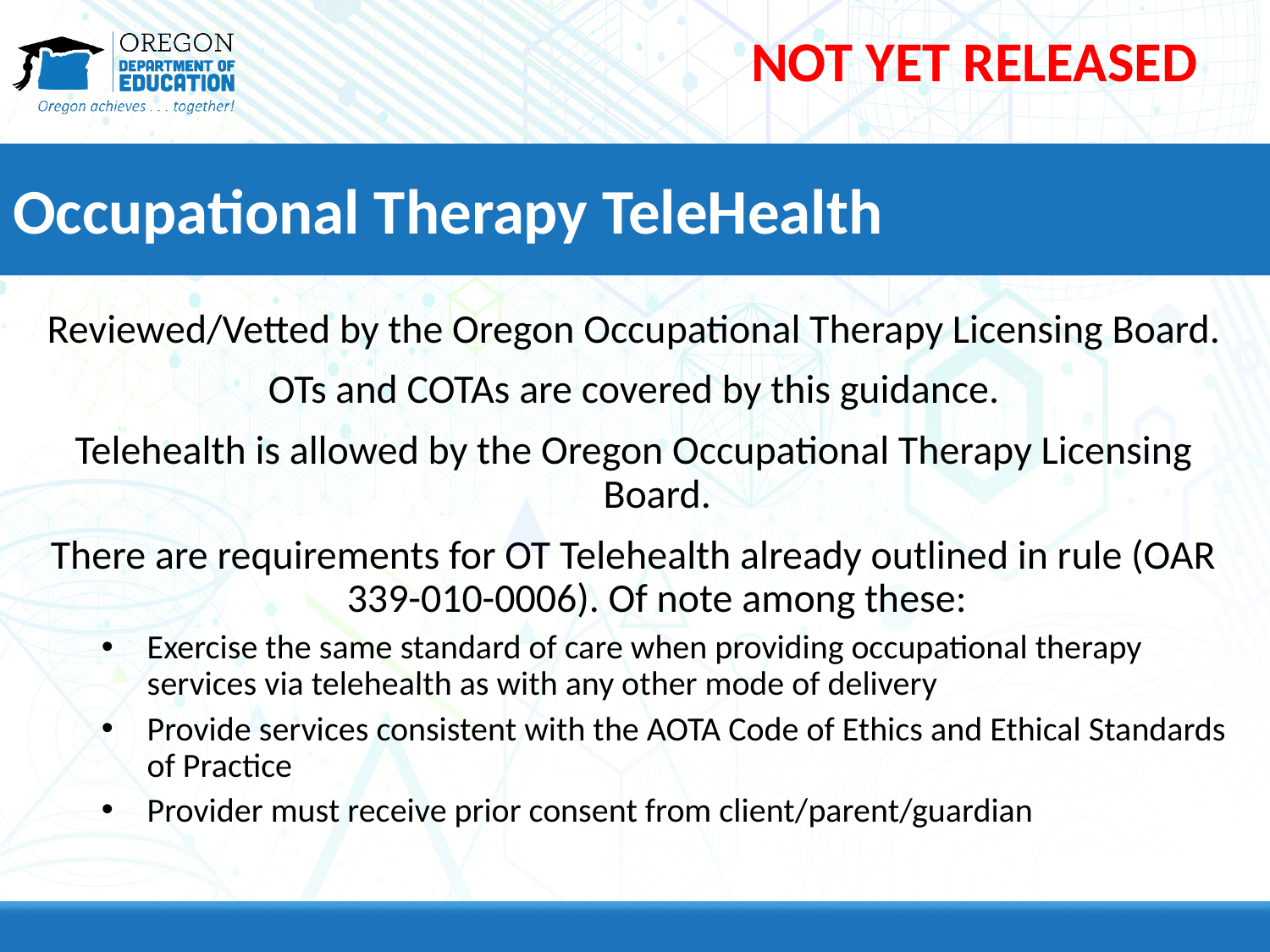

NOT YET RELEASED
# Occupational Therapy TeleHealth
Reviewed/Vetted by the Oregon Occupational Therapy Licensing Board.
OTs and COTAs are covered by this guidance.
Telehealth is allowed by the Oregon Occupational Therapy Licensing Board.
There are requirements for OT Telehealth already outlined in rule (OAR 339-010-0006). Of note among these:
Exercise the same standard of care when providing occupational therapy services via telehealth as with any other mode of delivery
Provide services consistent with the AOTA Code of Ethics and Ethical Standards of Practice
Provider must receive prior consent from client/parent/guardian